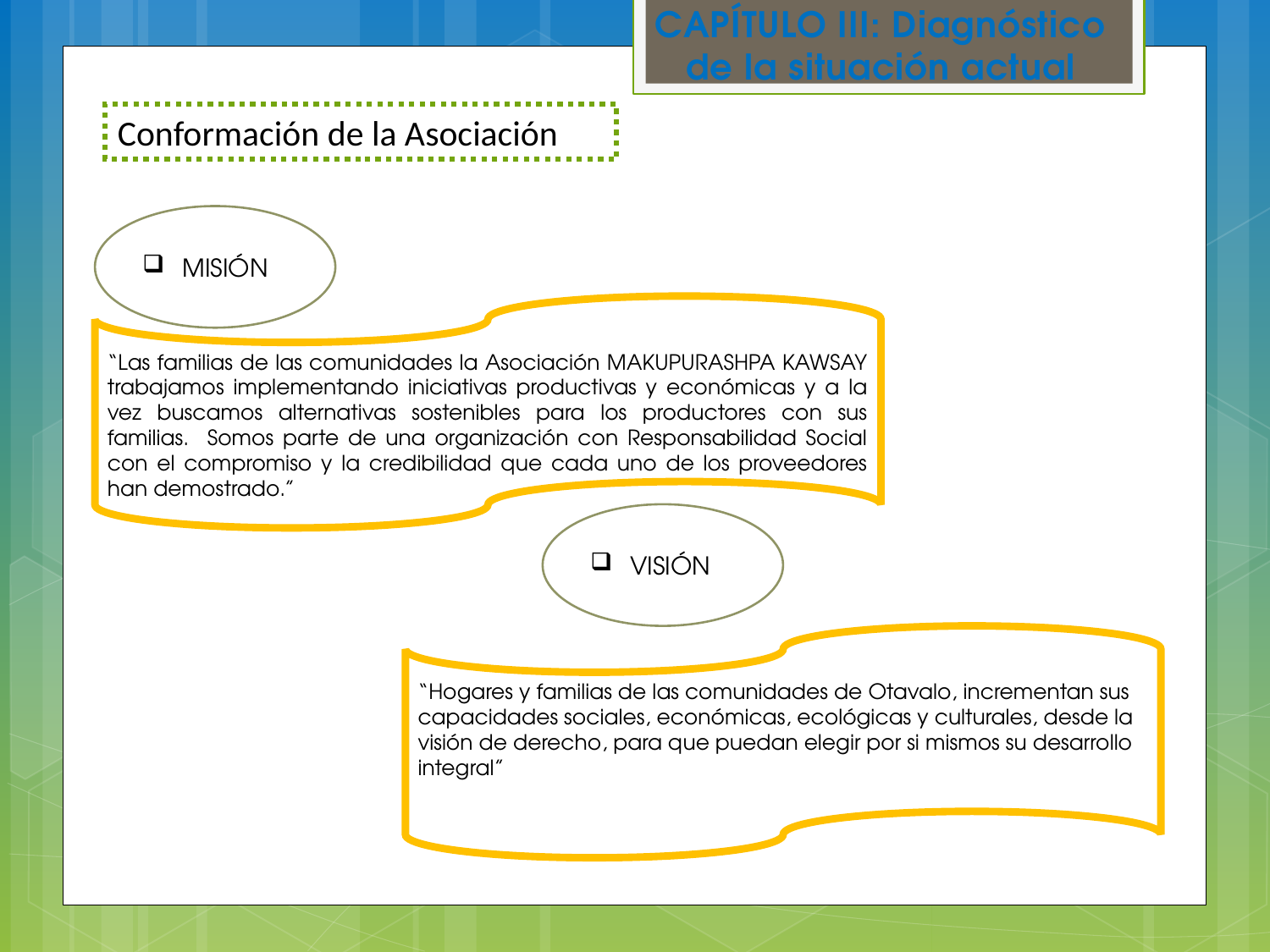

CAPÍTULO III: Diagnóstico de la situación actual
Conformación de la Asociación
MISIÓN
“Las familias de las comunidades la Asociación MAKUPURASHPA KAWSAY trabajamos implementando iniciativas productivas y económicas y a la vez buscamos alternativas sostenibles para los productores con sus familias.  Somos parte de una organización con Responsabilidad Social con el compromiso y la credibilidad que cada uno de los proveedores han demostrado.”
VISIÓN
“Hogares y familias de las comunidades de Otavalo, incrementan sus capacidades sociales, económicas, ecológicas y culturales, desde la visión de derecho, para que puedan elegir por si mismos su desarrollo integral”